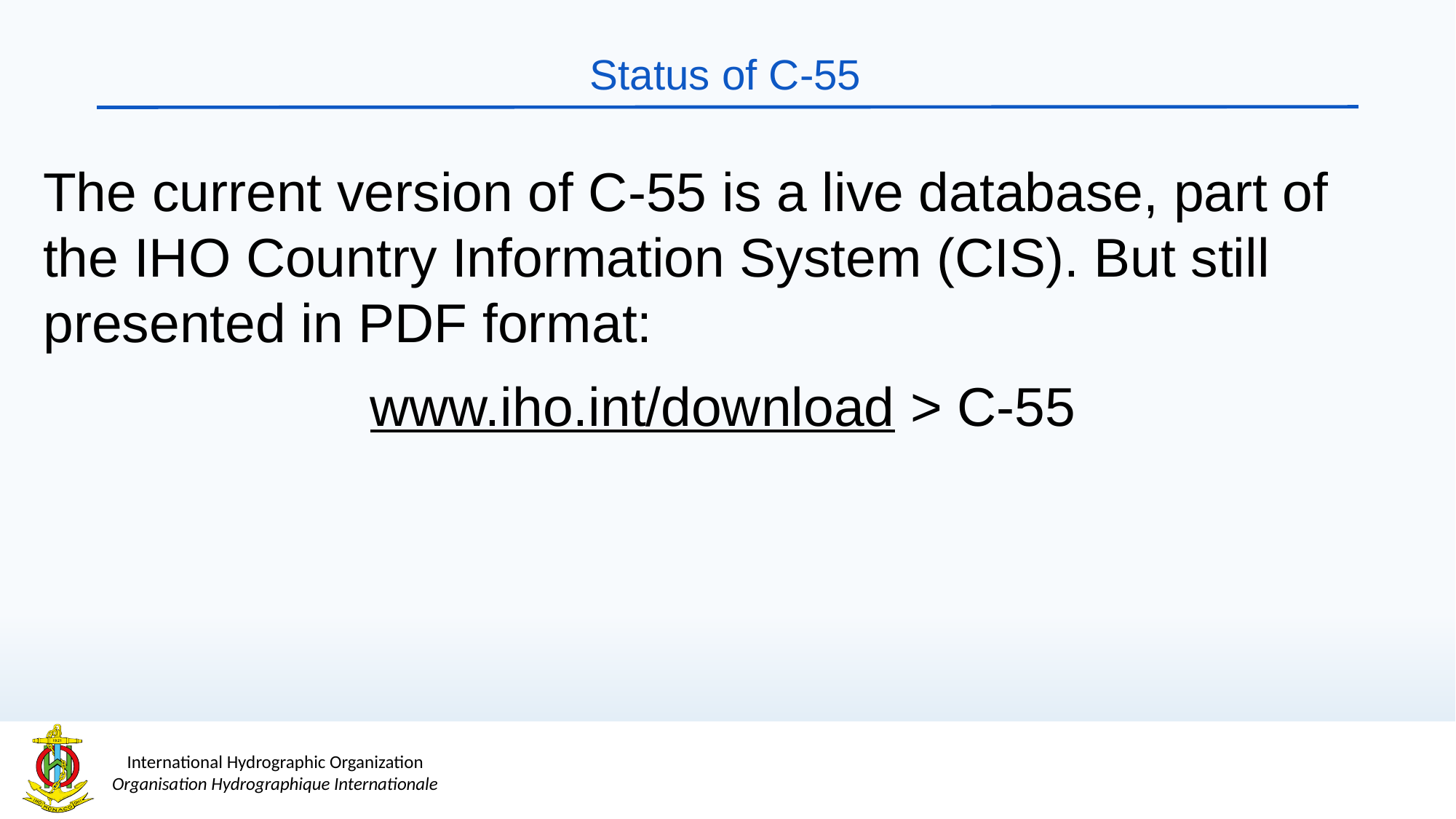

# Status of C-55
The current version of C-55 is a live database, part of the IHO Country Information System (CIS). But still presented in PDF format:
www.iho.int/download > C-55